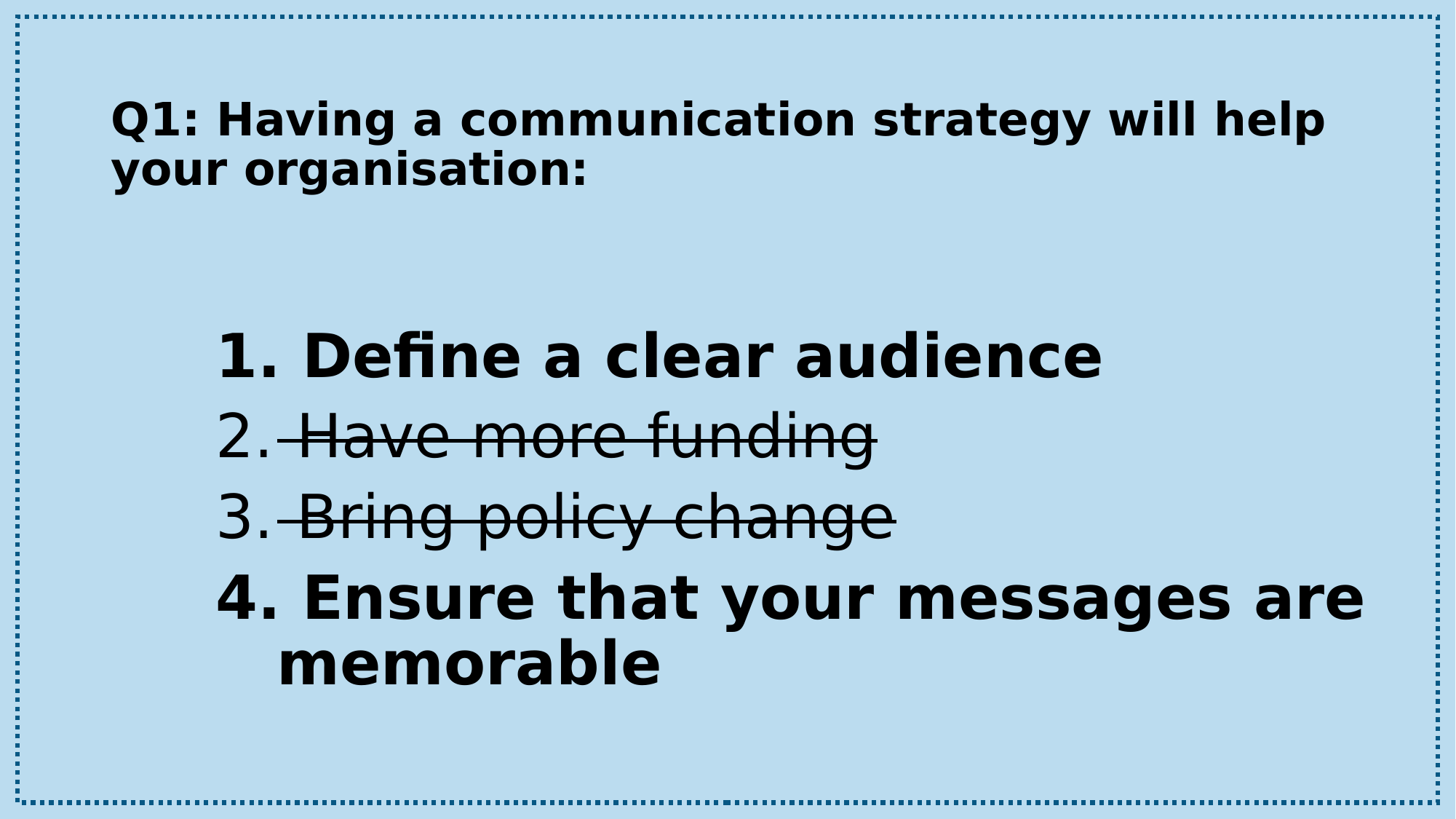

# Q1: Having a communication strategy will help your organisation:
 Define a clear audience
 Have more funding
 Bring policy change
 Ensure that your messages are memorable